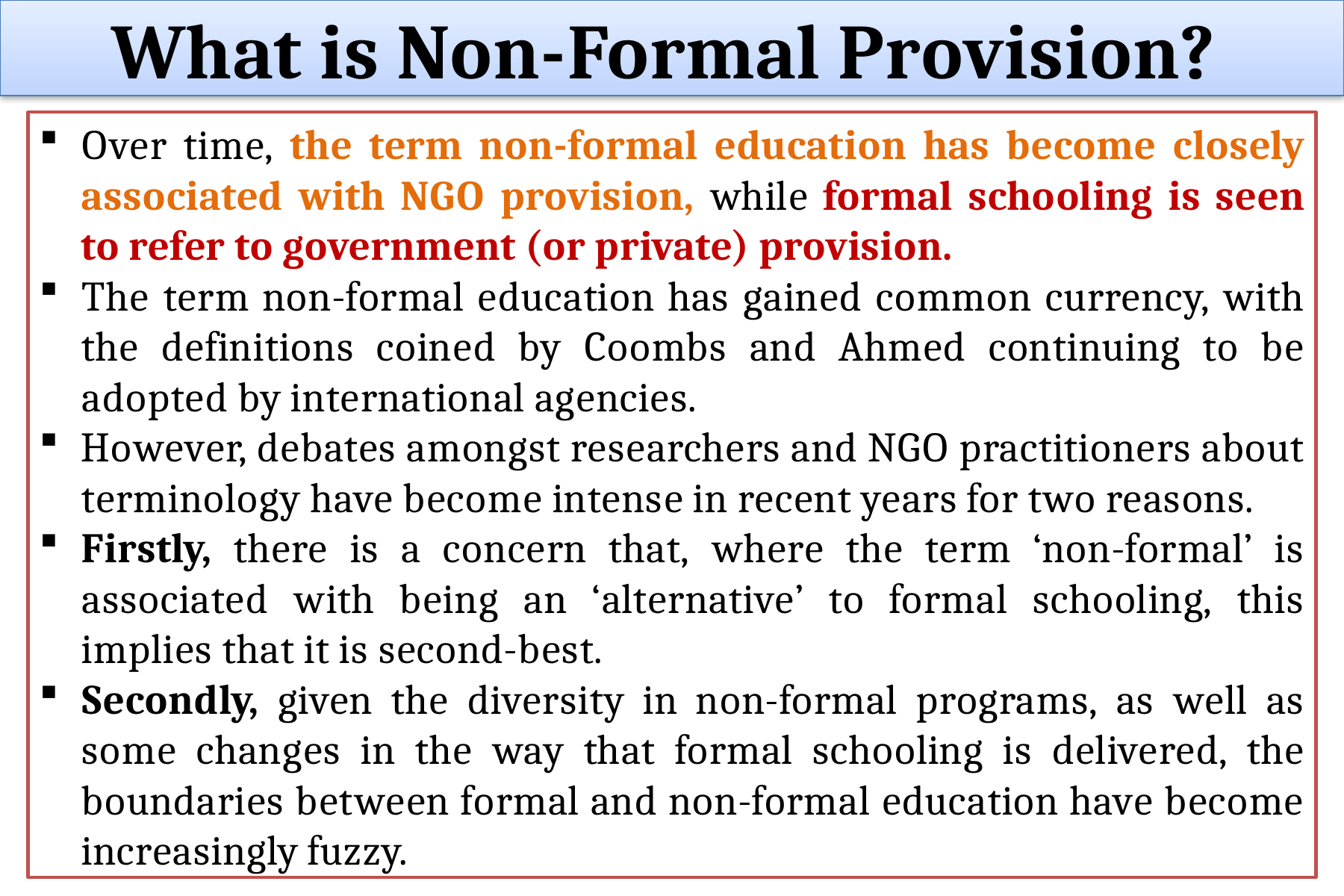

What is Non-Formal Provision?
Over time, the term non-formal education has become closely associated with NGO provision, while formal schooling is seen to refer to government (or private) provision.
The term non-formal education has gained common currency, with the definitions coined by Coombs and Ahmed continuing to be adopted by international agencies.
However, debates amongst researchers and NGO practitioners about terminology have become intense in recent years for two reasons.
Firstly, there is a concern that, where the term ‘non-formal’ is associated with being an ‘alternative’ to formal schooling, this implies that it is second-best.
Secondly, given the diversity in non-formal programs, as well as some changes in the way that formal schooling is delivered, the boundaries between formal and non-formal education have become increasingly fuzzy.